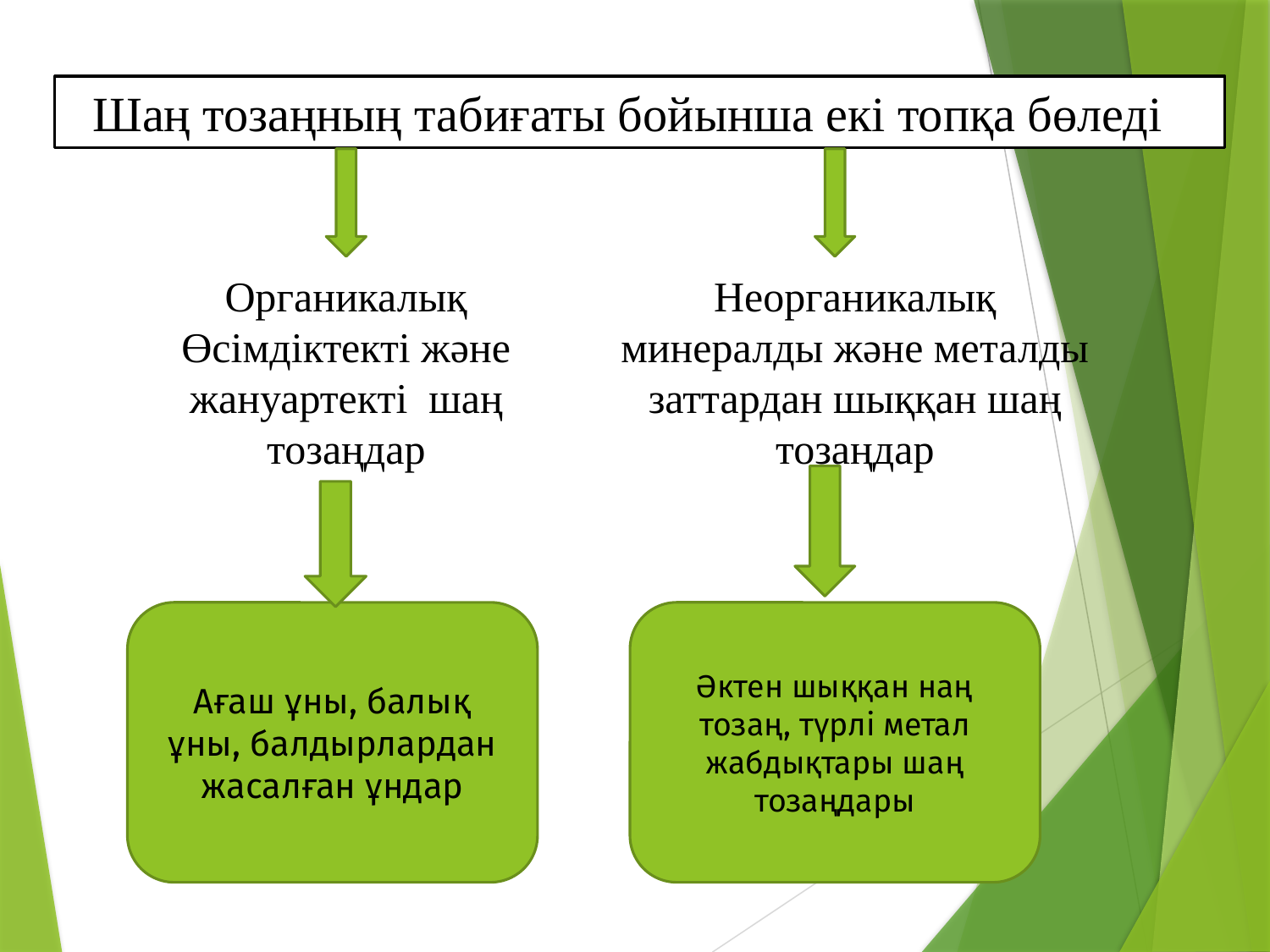

Шаң тозаңның табиғаты бойынша екі топқа бөледі

Органикалық Өсімдіктекті және жануартекті  шаң тозаңдар
Неорганикалық минералды және металды заттардан шыққан шаң тозаңдар

Ағаш ұны, балық ұны, балдырлардан жасалған ұндар
Әктен шыққан наң тозаң, түрлі метал жабдықтары шаң тозаңдары